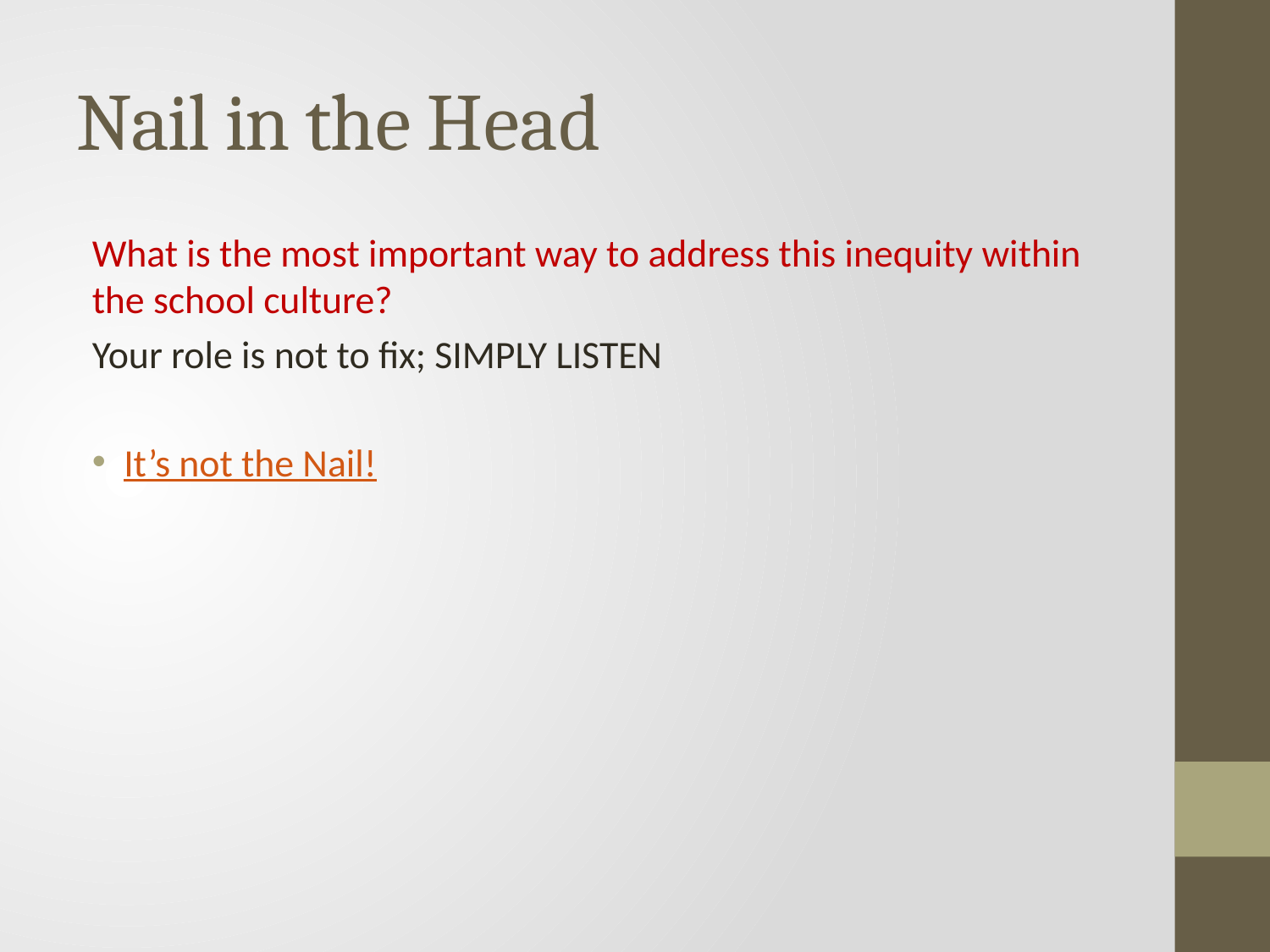

# Nail in the Head
What is the most important way to address this inequity within the school culture?
Your role is not to fix; SIMPLY LISTEN

It’s not the Nail!